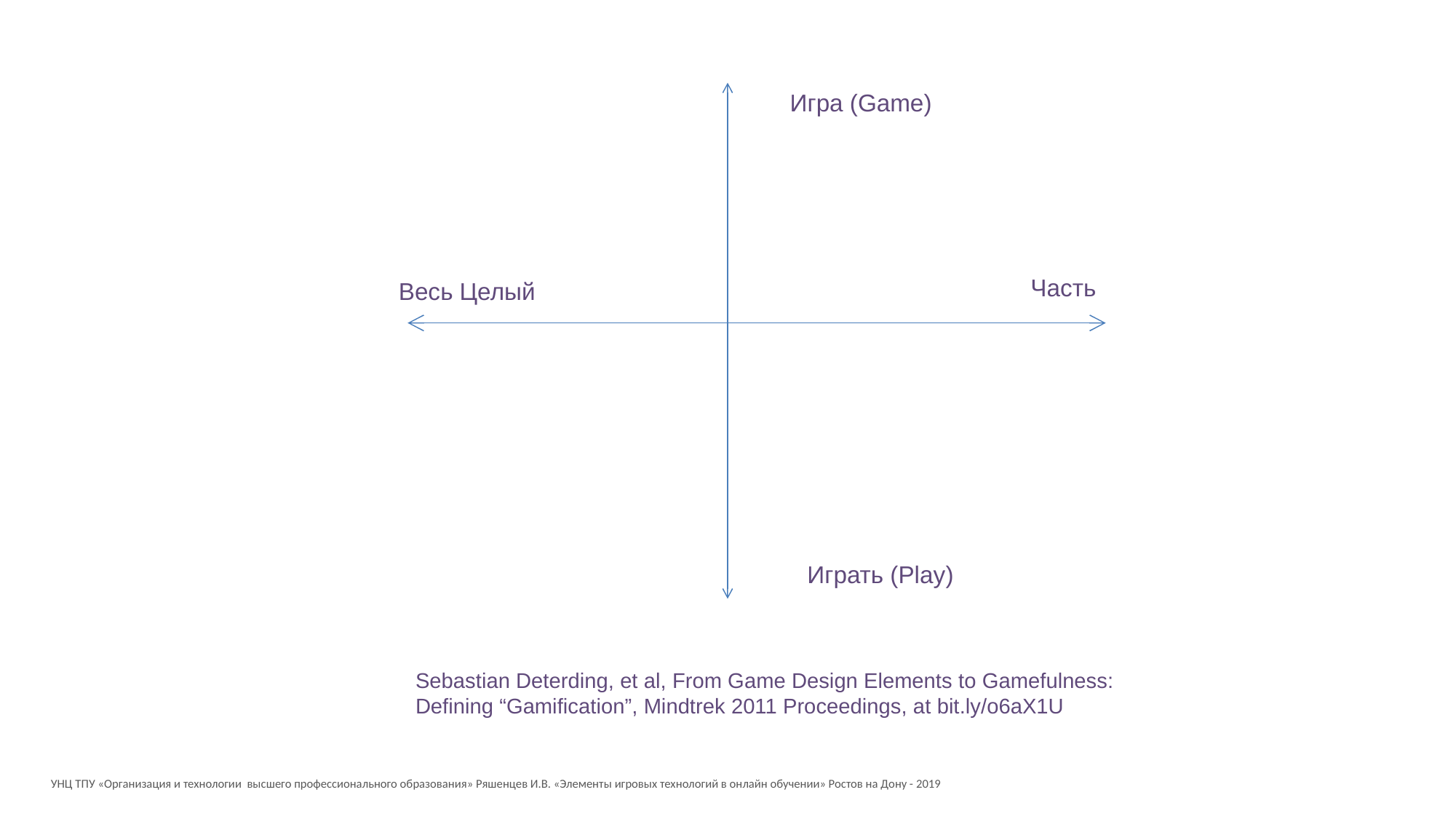

Игра (Game)
Часть
Весь Целый
Играть (Play)
Sebastian Deterding, et al, From Game Design Elements to Gamefulness:
Defining “Gamification”, Mindtrek 2011 Proceedings, at bit.ly/o6aX1U
УНЦ ТПУ «Организация и технологии  высшего профессионального образования» Ряшенцев И.В. «Элементы игровых технологий в онлайн обучении» Ростов на Дону - 2019